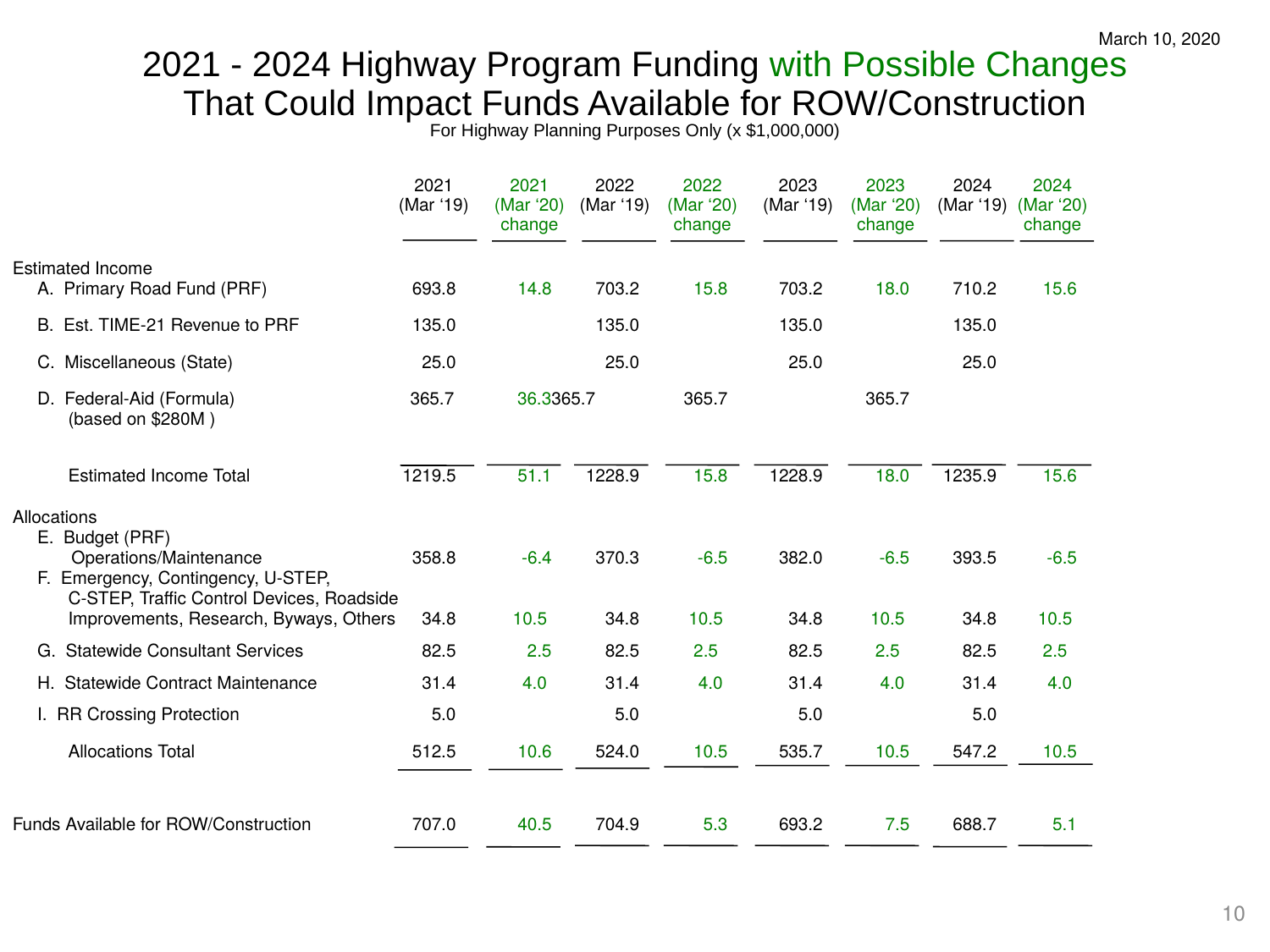

March 10, 2020
2021 - 2024 Highway Program Funding with Possible Changes
That Could Impact Funds Available for ROW/Construction
For Highway Planning Purposes Only (x $1,000,000)
	2021	2021	2022	2022	2023	2023	2024	2024
	 (Mar ‘19) 	(Mar ‘20)	 (Mar ‘19) 	(Mar ‘20)	 (Mar ‘19) 	(Mar ‘20)	 (Mar ‘19) 	(Mar ‘20)
		change		change		change		change

Estimated Income
	A.  Primary Road Fund (PRF)	693.8	14.8	703.2	15.8	703.2	18.0	710.2	15.6

	B.  Est. TIME-21 Revenue to PRF	135.0		135.0		135.0		135.0

	C.  Miscellaneous (State)	25.0		25.0		25.0		25.0

	D.  Federal-Aid (Formula)                               	     365.7             36.3	365.7	  	365.7	 	365.7
		(based on $280M )

		Estimated Income Total	1219.5	51.1	1228.9	15.8	1228.9	18.0	1235.9	15.6

Allocations
	E.  Budget (PRF)
  	       Operations/Maintenance	358.8	-6.4	370.3	-6.5	382.0	-6.5	393.5	-6.5
	F.  Emergency, Contingency, U-STEP,
		C-STEP, Traffic Control Devices, Roadside
		Improvements, Research, Byways, Others	34.8	 10.5 	34.8	 10.5 	34.8	 10.5 	34.8	 10.5
	G.  Statewide Consultant Services	82.5	 2.5	82.5	 2.5  	82.5	 2.5  	82.5	 2.5
	H.  Statewide Contract Maintenance	31.4	 4.0 	31.4	 4.0 	31.4	 4.0 	31.4	 4.0
	I.  RR Crossing Protection	5.0		5.0		5.0		5.0

		Allocations Total	512.5	    10.6	524.0	10.5	535.7	10.5	547.2	10.5

Funds Available for ROW/Construction	707.0	40.5	704.9	5.3	693.2	7.5	688.7	5.1

10